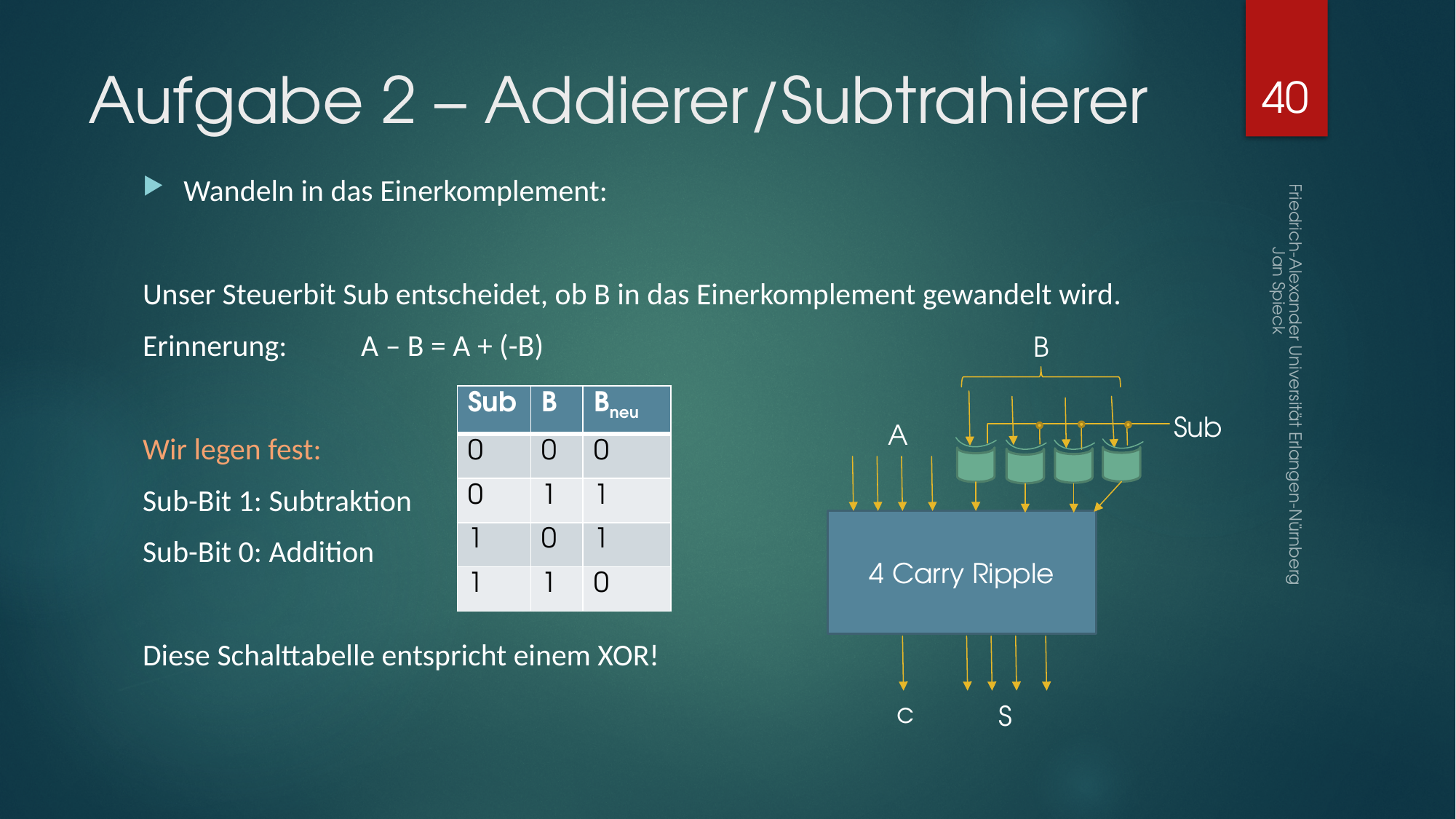

40
# Aufgabe 2 – Addierer/Subtrahierer
Wandeln in das Einerkomplement:

Unser Steuerbit Sub entscheidet, ob B in das Einerkomplement gewandelt wird.
Erinnerung:	A – B = A + (-B)

Wir legen fest:
Sub-Bit 1: Subtraktion
Sub-Bit 0: Addition

Diese Schalttabelle entspricht einem XOR!

B
Friedrich-Alexander Universität Erlangen-Nürnberg                      Jan Spieck
| Sub | B | Bneu |
| --- | --- | --- |
| 0 | 0 | 0 |
| 0 | 1 | 1 |
| 1 | 0 | 1 |
| 1 | 1 | 0 |

Sub
A

4 Carry Ripple
c
S